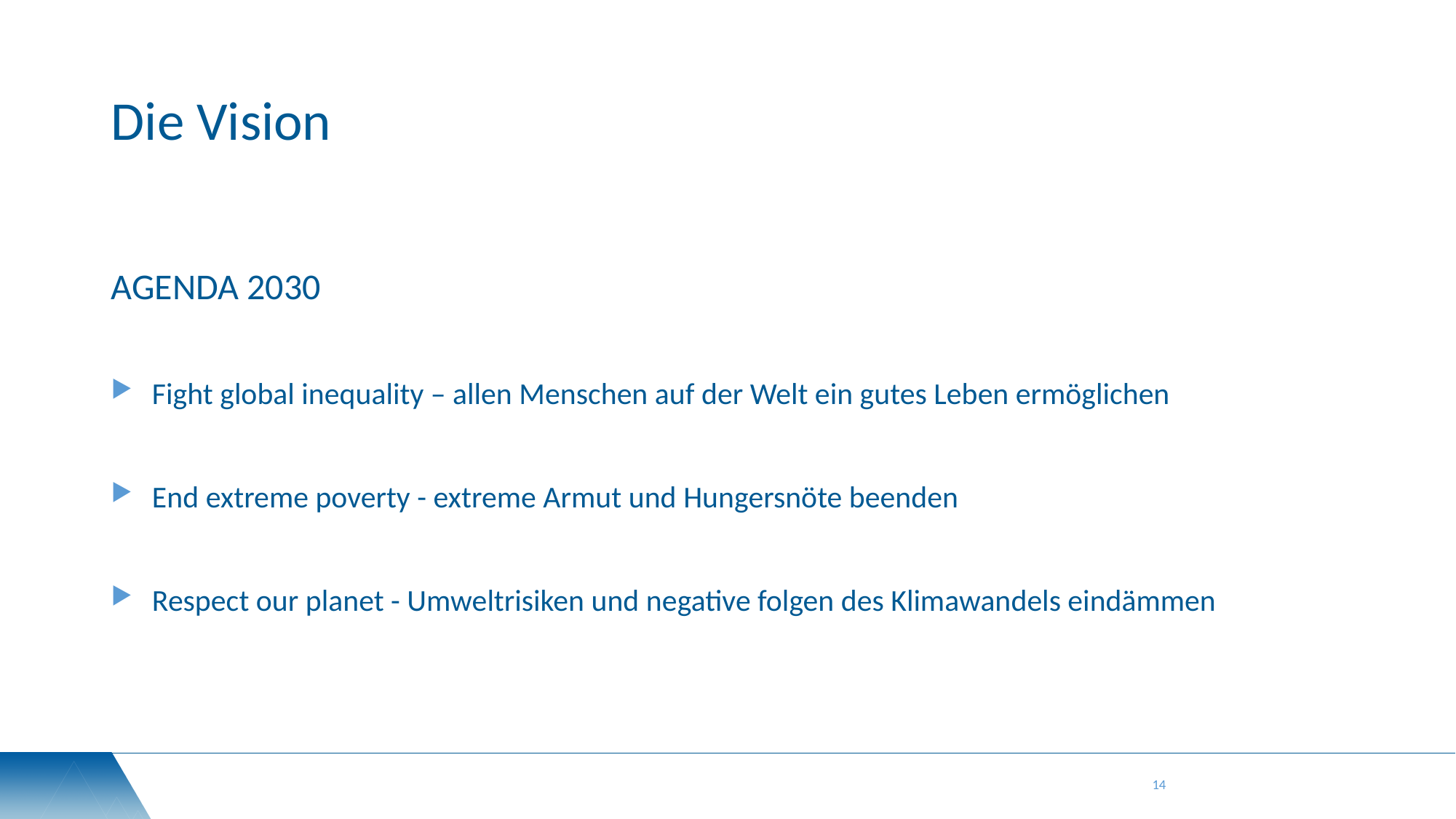

# Die Vision
AGENDA 2030

Fight global inequality – allen Menschen auf der Welt ein gutes Leben ermöglichen

End extreme poverty - extreme Armut und Hungersnöte beenden

Respect our planet - Umweltrisiken und negative folgen des Klimawandels eindämmen
14